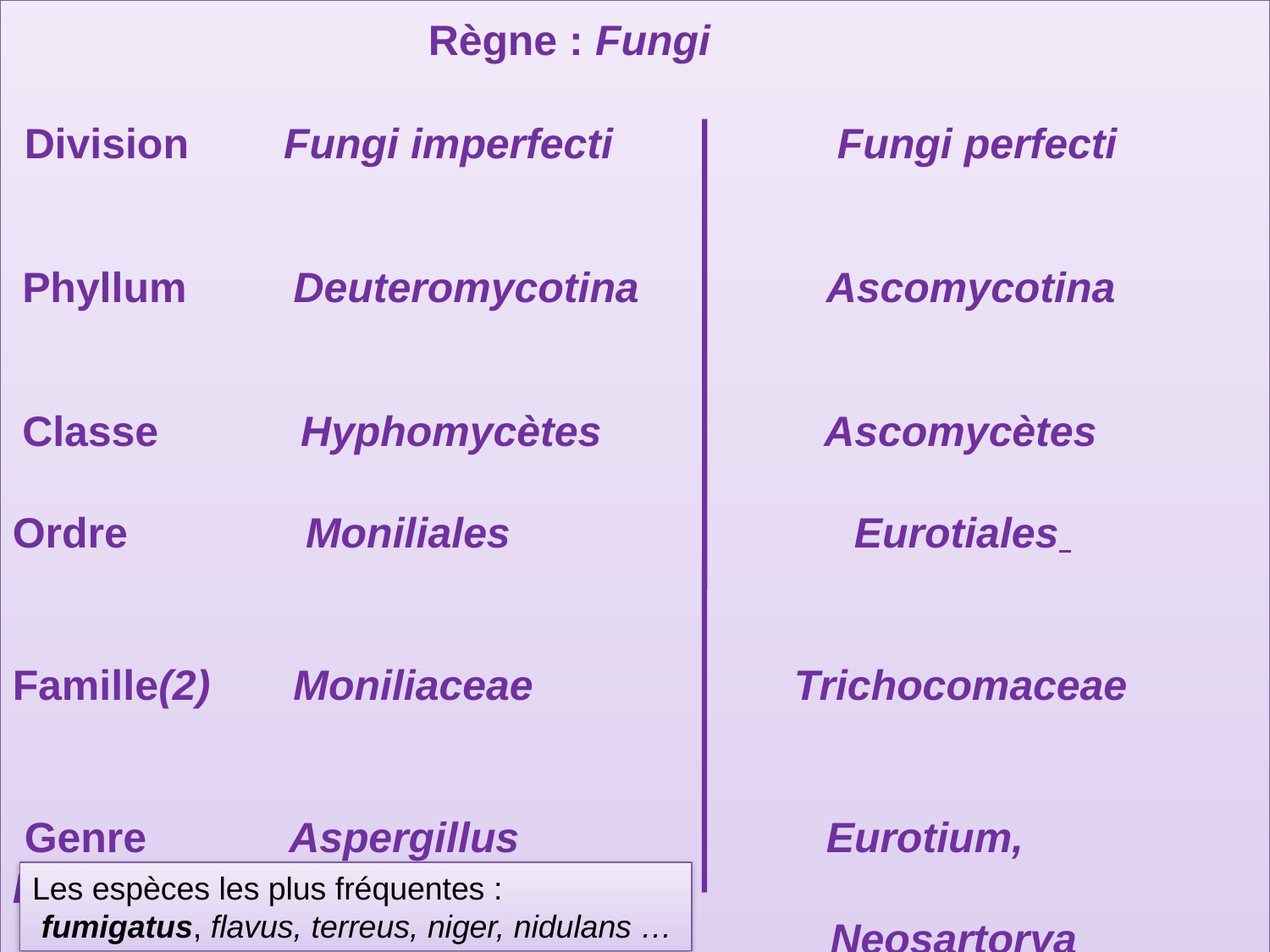

Règne : Fungi

 Division        Fungi imperfecti                   Fungi perfecti

 Phyllum         Deuteromycotina                Ascomycotina

 Classe            Hyphomycètes                   Ascomycètes

Ordre               Moniliales                             Eurotiales

Famille(2)       Moniliaceae                      Trichocomaceae

 Genre            Aspergillus                          Eurotium, Emericella,
                                                                     Neosartorya
 Espèce              837 espèces

                                                                                                                               C.Moulinier

Les espèces les plus fréquentes :
 fumigatus, flavus, terreus, niger, nidulans …